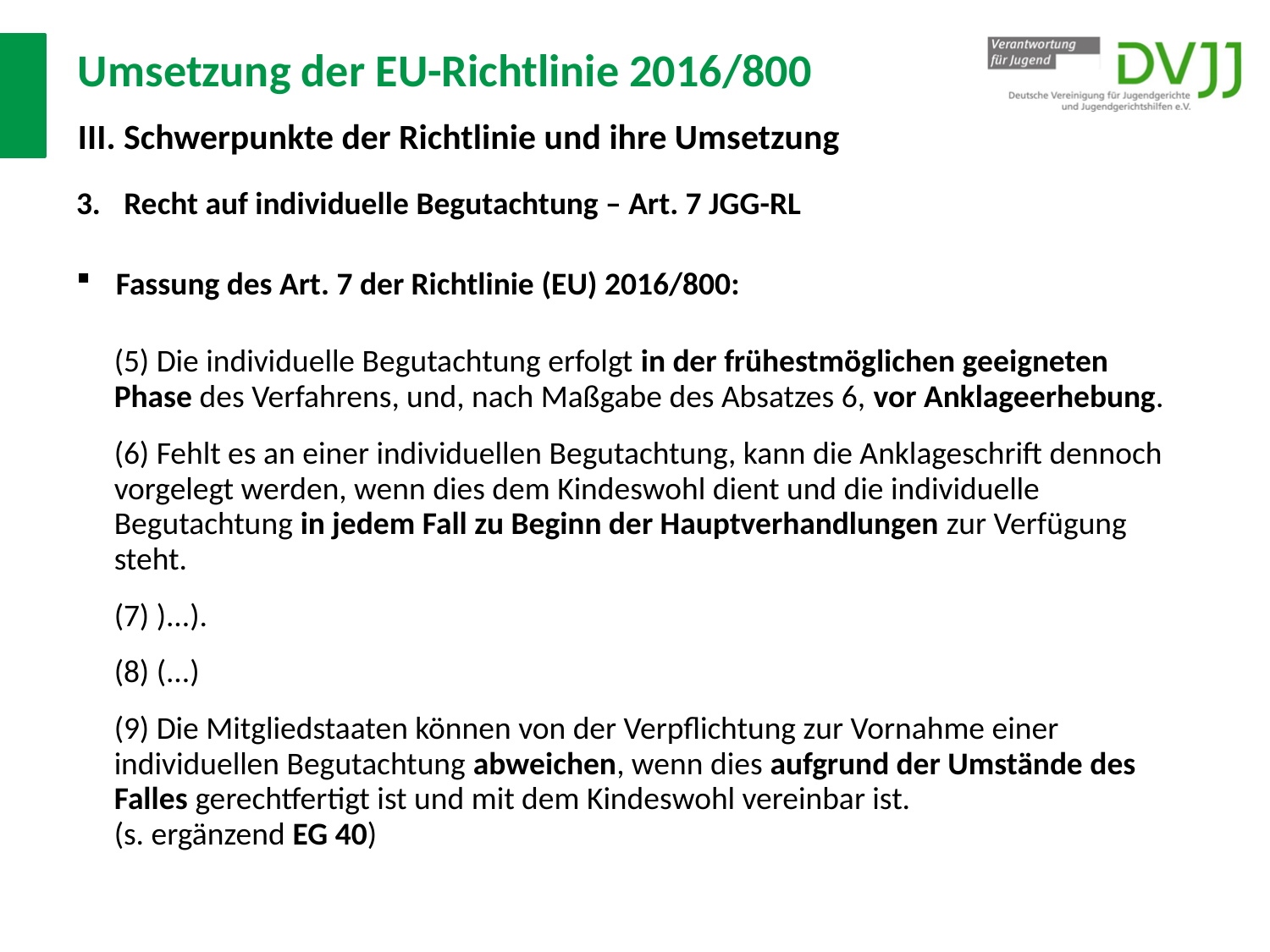

# Umsetzung der EU-Richtlinie 2016/800 III. Schwerpunkte der Richtlinie und ihre Umsetzung
Recht auf individuelle Begutachtung – Art. 7 JGG-RL

Fassung des Art. 7 der Richtlinie (EU) 2016/800:
(5) Die individuelle Begutachtung erfolgt in der frühestmöglichen geeigneten Phase des Verfahrens, und, nach Maßgabe des Absatzes 6, vor Anklageerhebung.
(6) Fehlt es an einer individuellen Begutachtung, kann die Anklageschrift dennoch vorgelegt werden, wenn dies dem Kindeswohl dient und die individuelle Begutachtung in jedem Fall zu Beginn der Hauptverhandlungen zur Verfügung steht.
(7) )...).
(8) (...)
(9) Die Mitgliedstaaten können von der Verpflichtung zur Vornahme einer individuellen Begutachtung abweichen, wenn dies aufgrund der Umstände des Falles gerechtfertigt ist und mit dem Kindeswohl vereinbar ist.
(s. ergänzend EG 40)